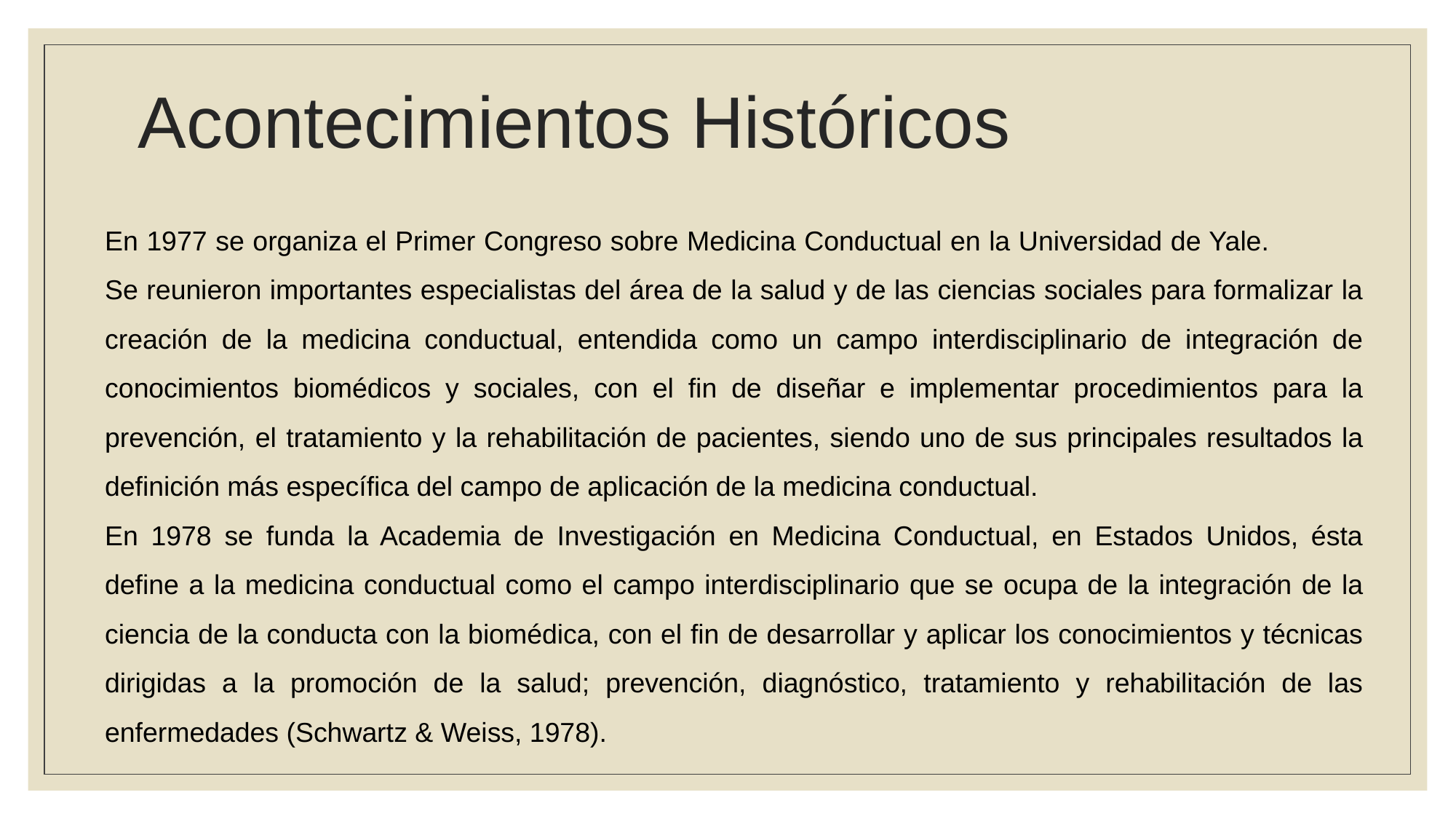

# Acontecimientos Históricos
En 1977 se organiza el Primer Congreso sobre Medicina Conductual en la Universidad de Yale.            Se reunieron importantes especialistas del área de la salud y de las ciencias sociales para formalizar la creación de la medicina conductual, entendida como un campo interdisciplinario de integración de conocimientos biomédicos y sociales, con el fin de diseñar e implementar procedimientos para la prevención, el tratamiento y la rehabilitación de pacientes, siendo uno de sus principales resultados la definición más específica del campo de aplicación de la medicina conductual.
En 1978 se funda la Academia de Investigación en Medicina Conductual, en Estados Unidos, ésta define a la medicina conductual como el campo interdisciplinario que se ocupa de la integración de la ciencia de la conducta con la biomédica, con el fin de desarrollar y aplicar los conocimientos y técnicas dirigidas a la promoción de la salud; prevención, diagnóstico, tratamiento y rehabilitación de las enfermedades (Schwartz & Weiss, 1978).